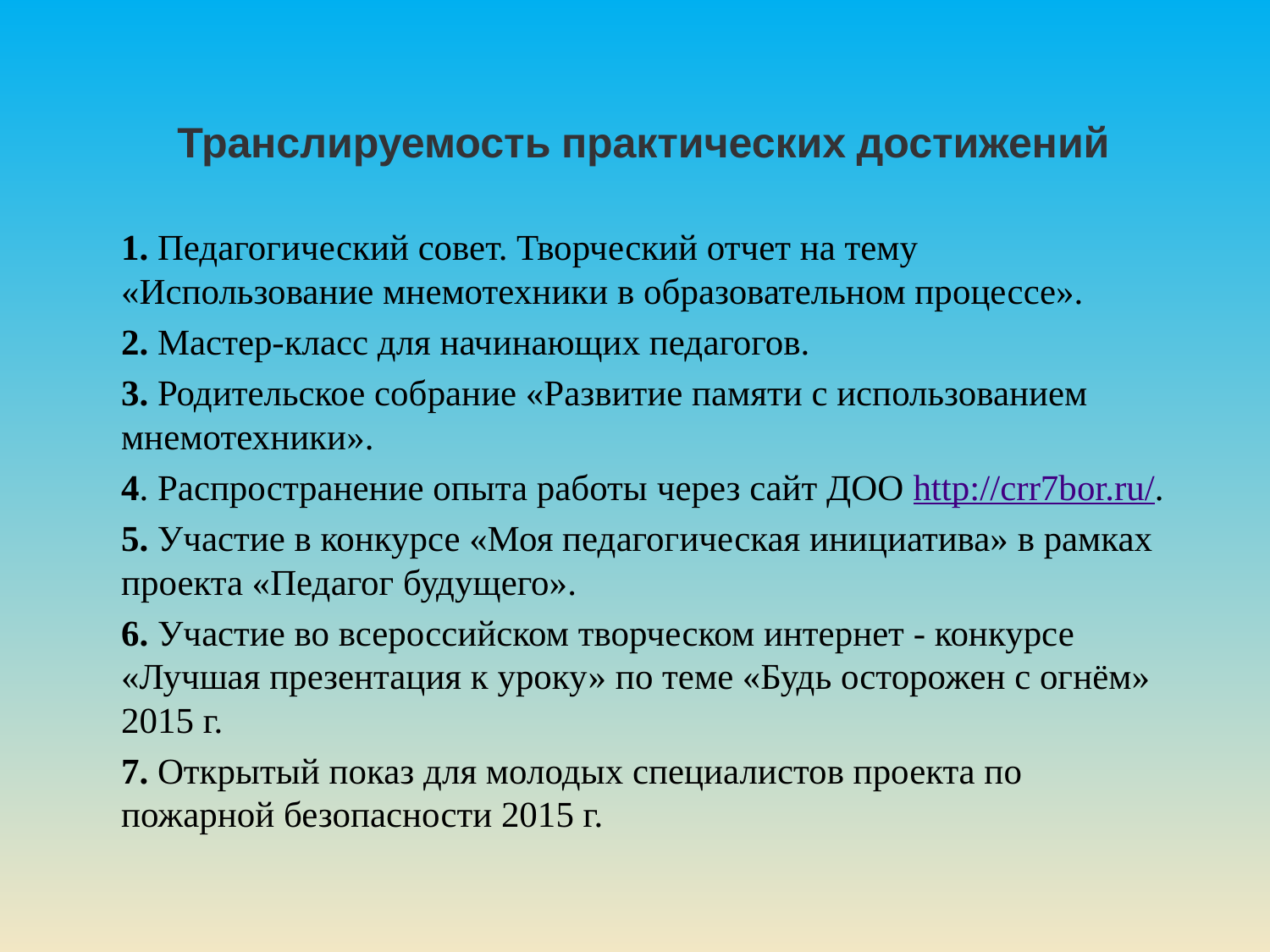

Транслируемость практических достижений

1. Педагогический совет. Творческий отчет на тему «Использование мнемотехники в образовательном процессе».
2. Мастер-класс для начинающих педагогов.
3. Родительское собрание «Развитие памяти с использованием мнемотехники».
4. Распространение опыта работы через сайт ДОО http://crr7bor.ru/.
5. Участие в конкурсе «Моя педагогическая инициатива» в рамках проекта «Педагог будущего».
6. Участие во всероссийском творческом интернет - конкурсе «Лучшая презентация к уроку» по теме «Будь осторожен с огнём» 2015 г.
7. Открытый показ для молодых специалистов проекта по пожарной безопасности 2015 г.